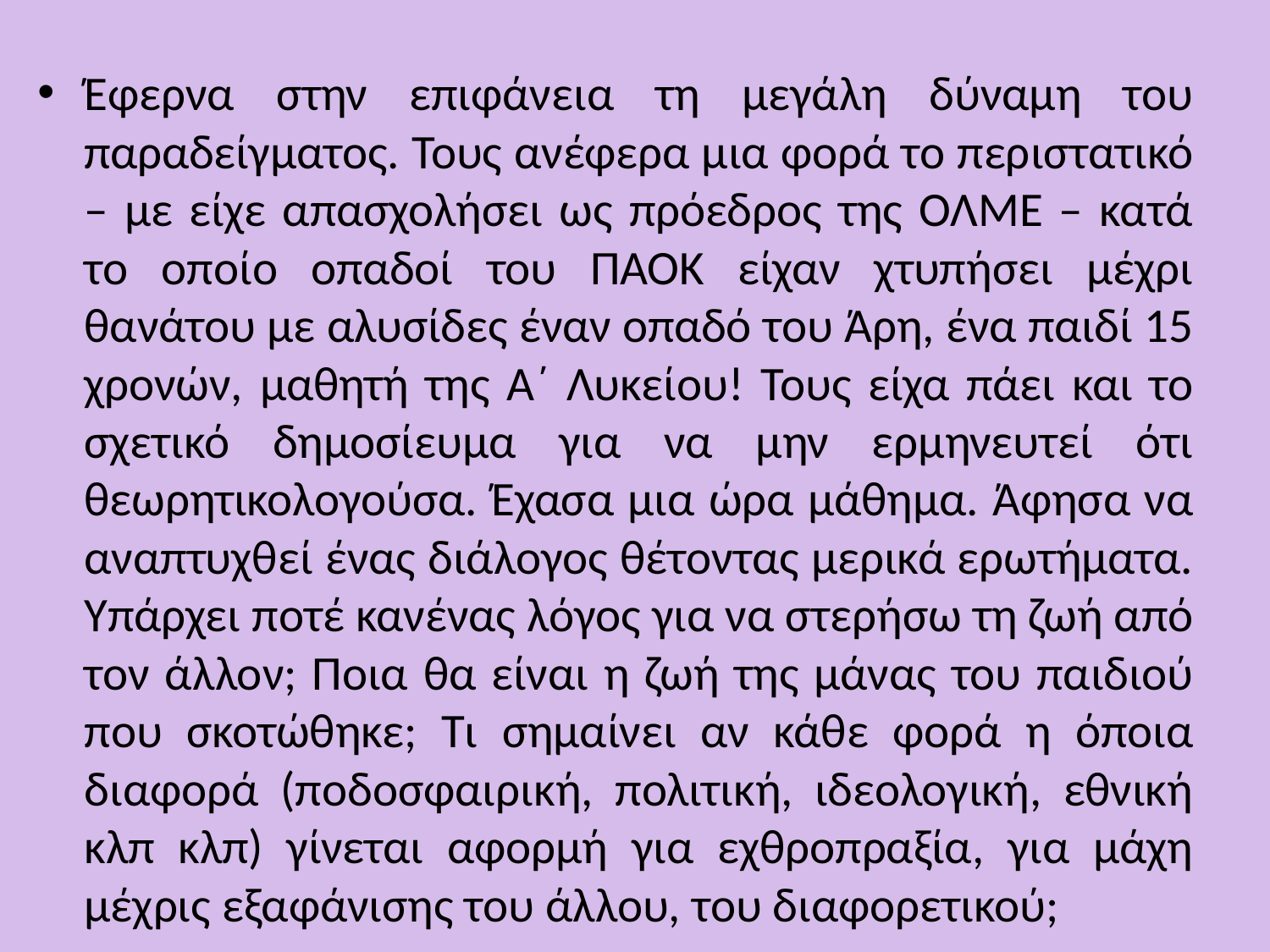

Έφερνα στην επιφάνεια τη μεγάλη δύναμη του παραδείγματος. Τους ανέφερα μια φορά το περιστατικό – με είχε απασχολήσει ως πρόεδρος της ΟΛΜΕ – κατά το οποίο οπαδοί του ΠΑΟΚ είχαν χτυπήσει μέχρι θανάτου με αλυσίδες έναν οπαδό του Άρη, ένα παιδί 15 χρονών, μαθητή της Α΄ Λυκείου! Τους είχα πάει και το σχετικό δημοσίευμα για να μην ερμηνευτεί ότι θεωρητικολογούσα. Έχασα μια ώρα μάθημα. Άφησα να αναπτυχθεί ένας διάλογος θέτοντας μερικά ερωτήματα. Υπάρχει ποτέ κανένας λόγος για να στερήσω τη ζωή από τον άλλον; Ποια θα είναι η ζωή της μάνας του παιδιού που σκοτώθηκε; Τι σημαίνει αν κάθε φορά η όποια διαφορά (ποδοσφαιρική, πολιτική, ιδεολογική, εθνική κλπ κλπ) γίνεται αφορμή για εχθροπραξία, για μάχη μέχρις εξαφάνισης του άλλου, του διαφορετικού;